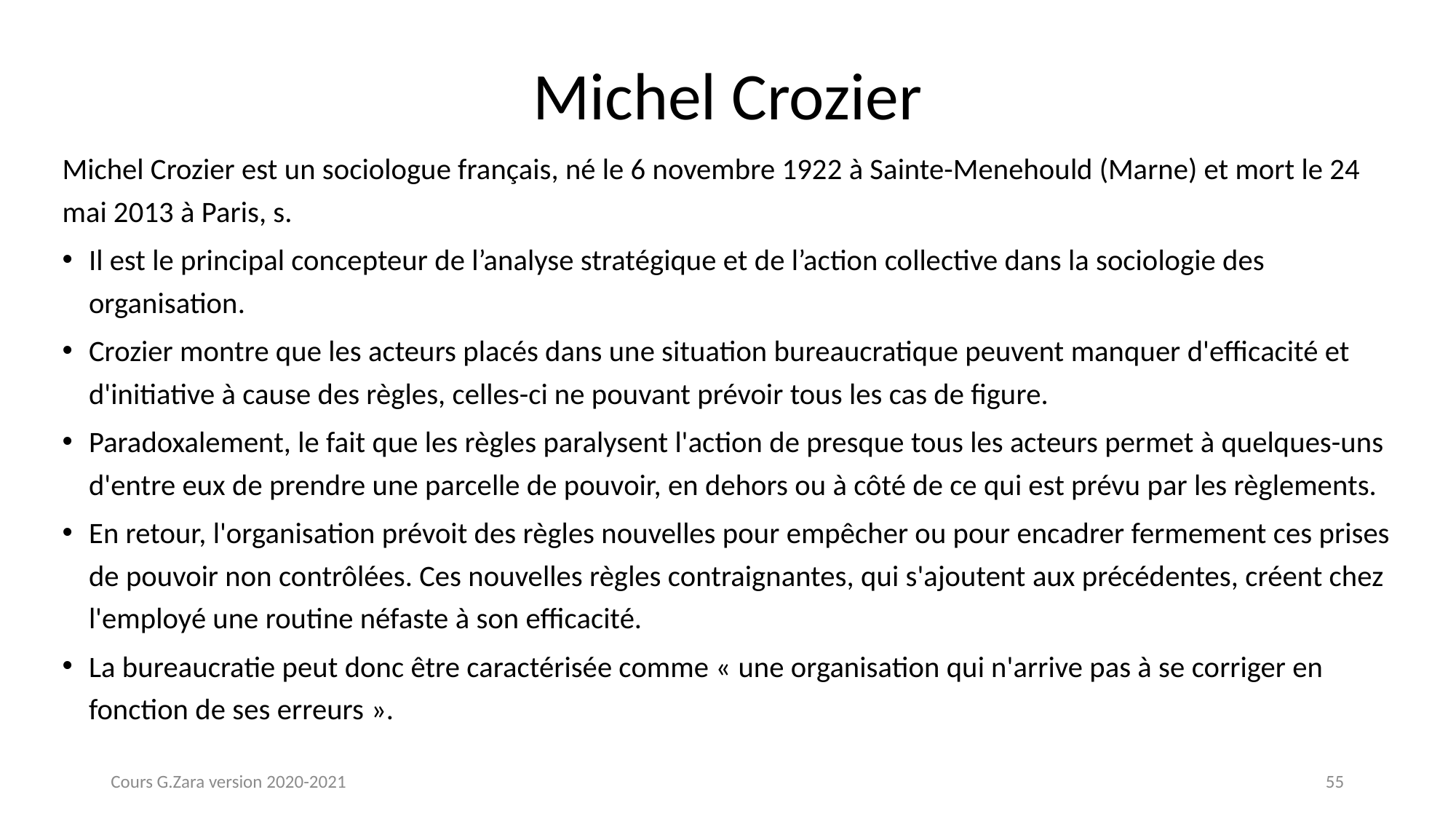

# Michel Crozier
Michel Crozier est un sociologue français, né le 6 novembre 1922 à Sainte-Menehould (Marne) et mort le 24 mai 2013 à Paris, s.
Il est le principal concepteur de l’analyse stratégique et de l’action collective dans la sociologie des organisation.
Crozier montre que les acteurs placés dans une situation bureaucratique peuvent manquer d'efficacité et d'initiative à cause des règles, celles-ci ne pouvant prévoir tous les cas de figure.
Paradoxalement, le fait que les règles paralysent l'action de presque tous les acteurs permet à quelques-uns d'entre eux de prendre une parcelle de pouvoir, en dehors ou à côté de ce qui est prévu par les règlements.
En retour, l'organisation prévoit des règles nouvelles pour empêcher ou pour encadrer fermement ces prises de pouvoir non contrôlées. Ces nouvelles règles contraignantes, qui s'ajoutent aux précédentes, créent chez l'employé une routine néfaste à son efficacité.
La bureaucratie peut donc être caractérisée comme « une organisation qui n'arrive pas à se corriger en fonction de ses erreurs ».

Cours G.Zara version 2020-2021
55